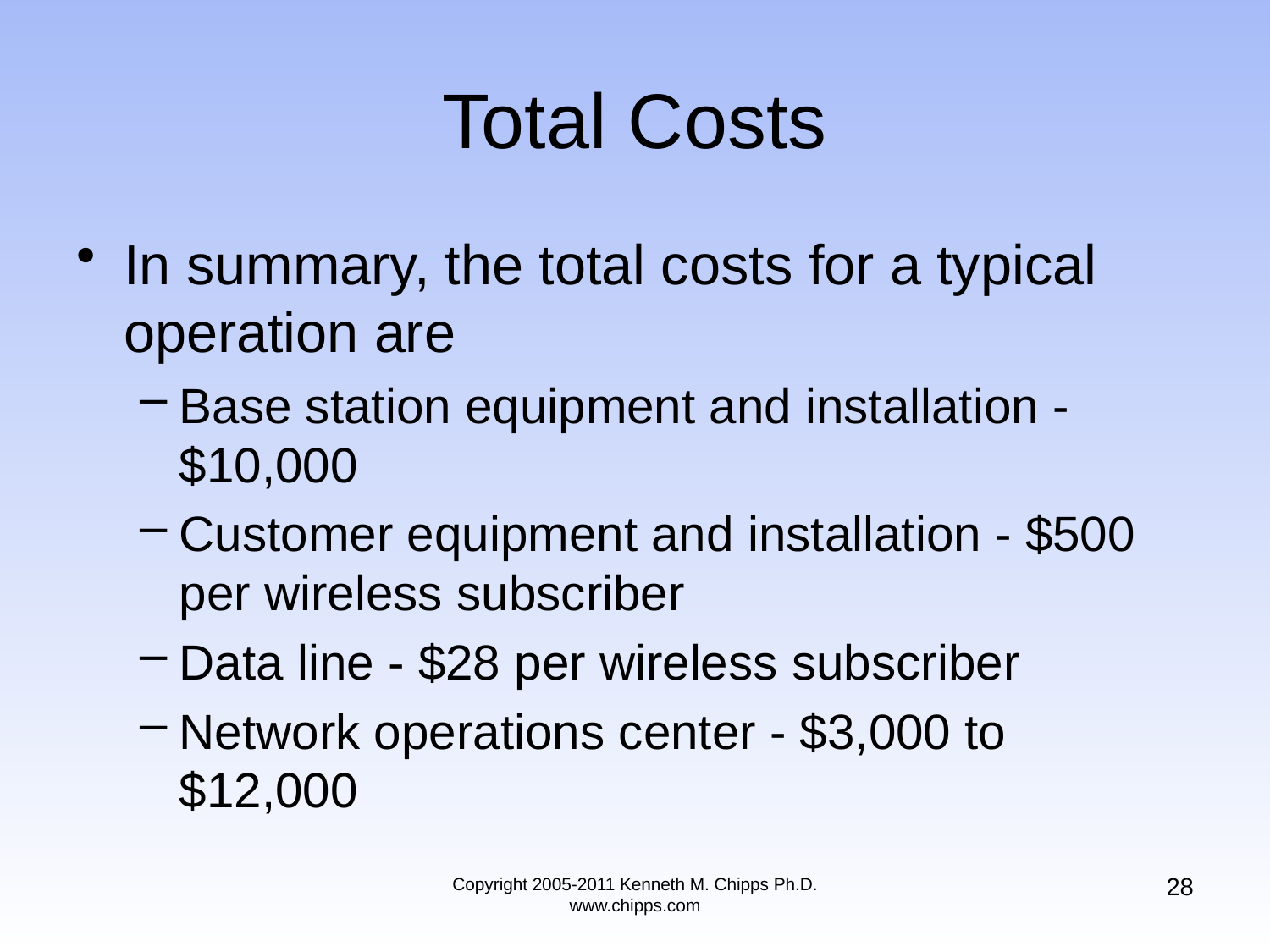

# Total Costs
In summary, the total costs for a typical operation are
Base station equipment and installation - $10,000
Customer equipment and installation - $500 per wireless subscriber
Data line - $28 per wireless subscriber
Network operations center - $3,000 to $12,000
28
Copyright 2005-2011 Kenneth M. Chipps Ph.D. www.chipps.com